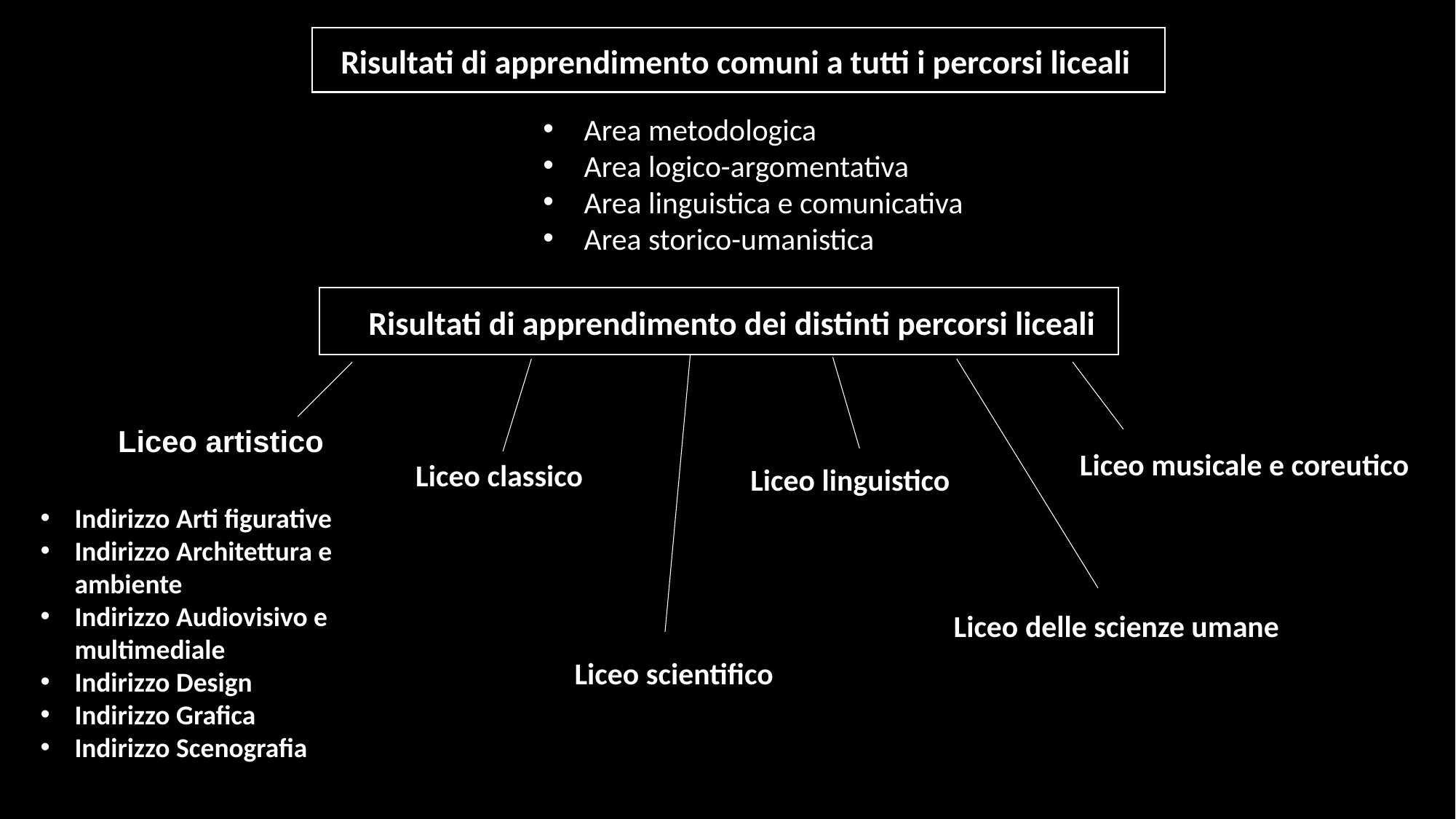

Risultati di apprendimento comuni a tutti i percorsi liceali
Area metodologica
Area logico-argomentativa
Area linguistica e comunicativa
Area storico-umanistica

Risultati di apprendimento dei distinti percorsi liceali
Liceo artistico
Liceo musicale e coreutico
Liceo classico

Liceo linguistico
Indirizzo Arti figurative
Indirizzo Architettura e ambiente
Indirizzo Audiovisivo e multimediale
Indirizzo Design
Indirizzo Grafica
Indirizzo Scenografia
Liceo delle scienze umane
Liceo scientifico